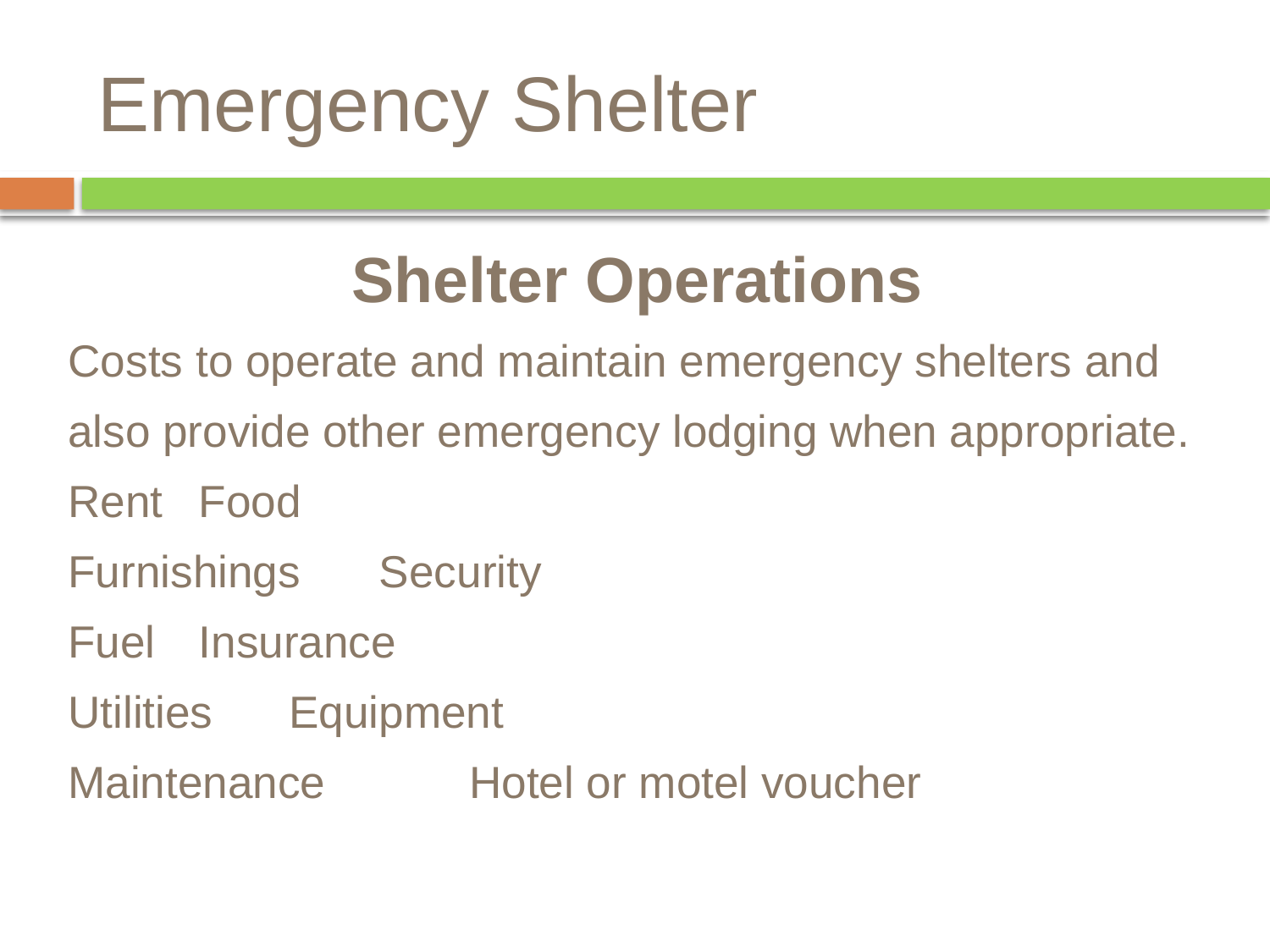

# Emergency Shelter
Shelter Operations
Costs to operate and maintain emergency shelters and
also provide other emergency lodging when appropriate.
Rent				Food
Furnishings			Security
Fuel				Insurance
Utilities			Equipment
Maintenance	 		Hotel or motel voucher